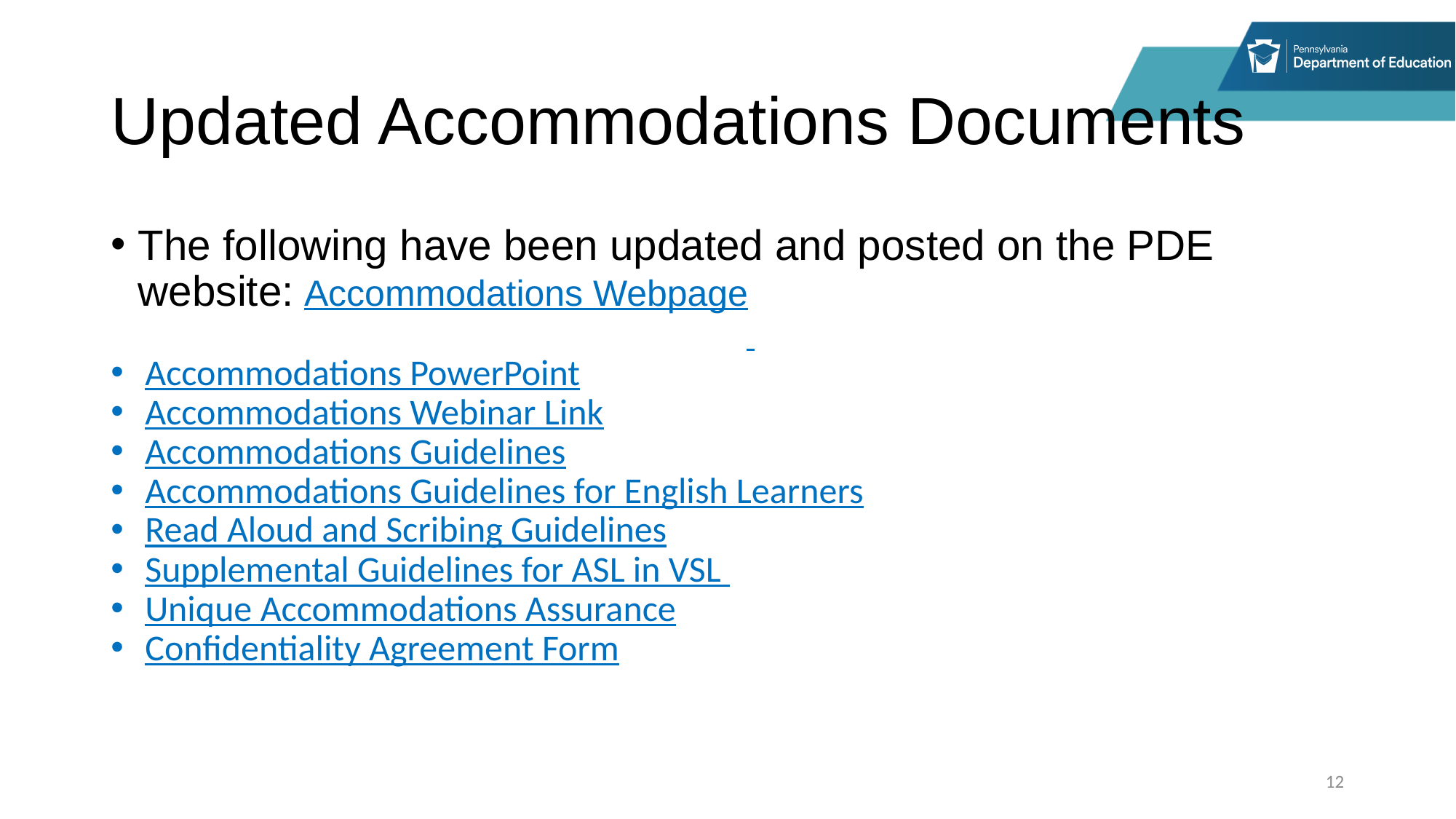

# Updated Accommodations Documents
The following have been updated and posted on the PDE website: Accommodations Webpage

Accommodations PowerPoint
Accommodations Webinar Link
Accommodations Guidelines
Accommodations Guidelines for English Learners
Read Aloud and Scribing Guidelines
Supplemental Guidelines for ASL in VSL
Unique Accommodations Assurance
Confidentiality Agreement Form
12